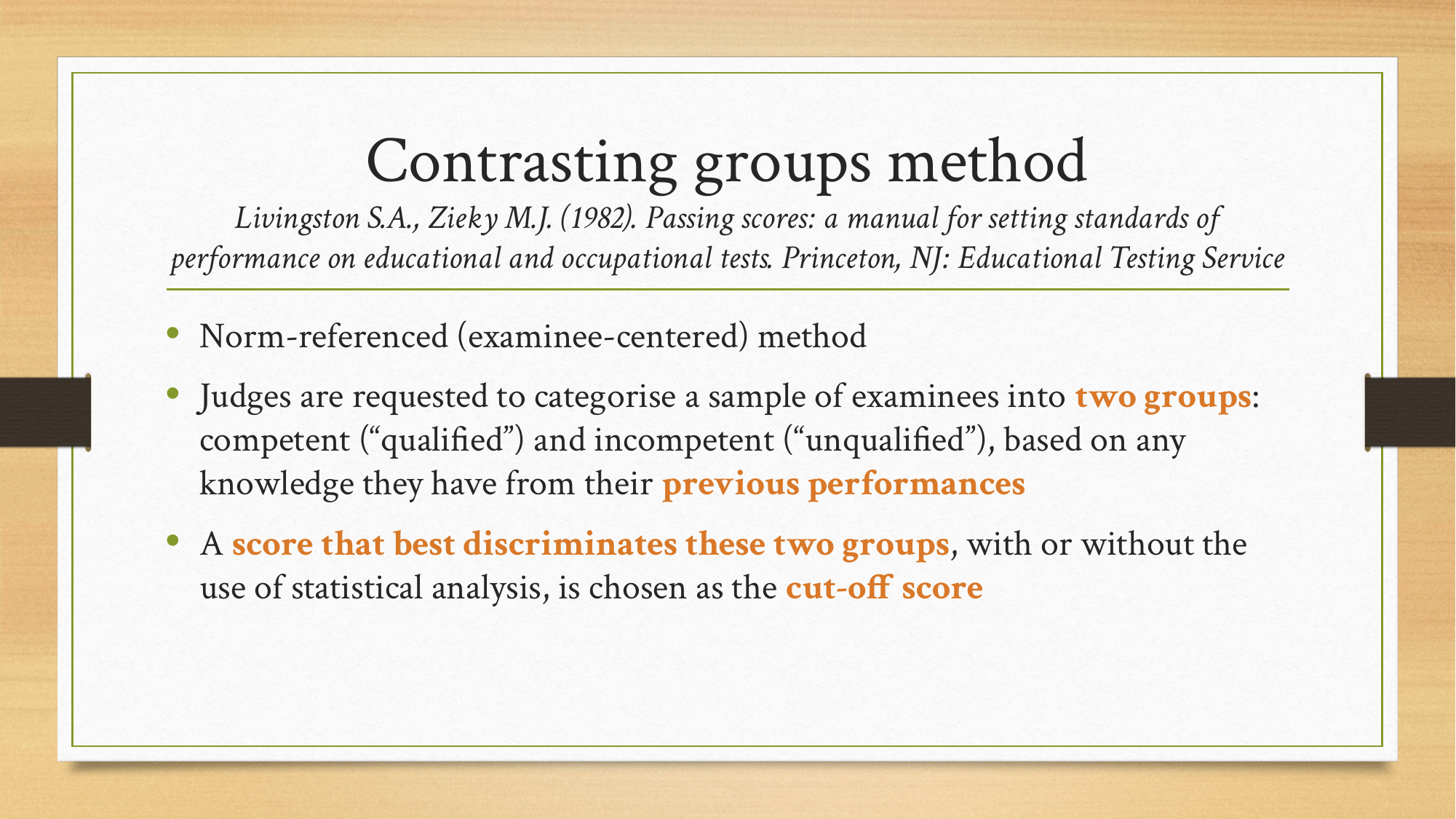

# Contrasting groups method Livingston S.A., Zieky M.J. (1982). Passing scores: a manual for setting standards of performance on educational and occupational tests. Princeton, NJ: Educational Testing Service
Norm-referenced (examinee-centered) method
Judges are requested to categorise a sample of examinees into two groups: competent (“qualified”) and incompetent (“unqualified”), based on any knowledge they have from their previous performances
A score that best discriminates these two groups, with or without the use of statistical analysis, is chosen as the cut-off score